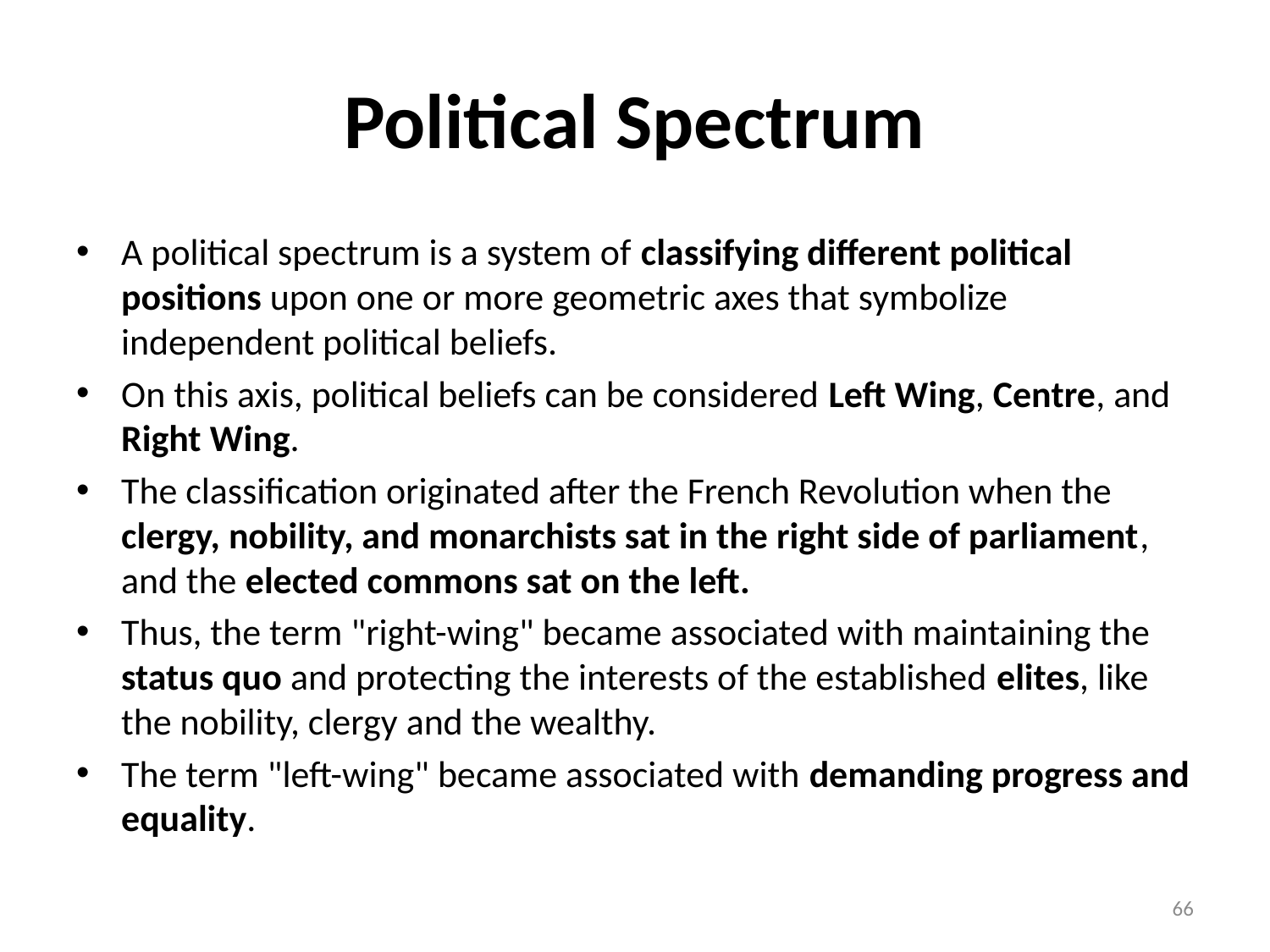

# Political Spectrum
A political spectrum is a system of classifying different political positions upon one or more geometric axes that symbolize independent political beliefs.
On this axis, political beliefs can be considered Left Wing, Centre, and Right Wing.
The classification originated after the French Revolution when the clergy, nobility, and monarchists sat in the right side of parliament, and the elected commons sat on the left.
Thus, the term "right-wing" became associated with maintaining the status quo and protecting the interests of the established elites, like the nobility, clergy and the wealthy.
The term "left-wing" became associated with demanding progress and equality.
66